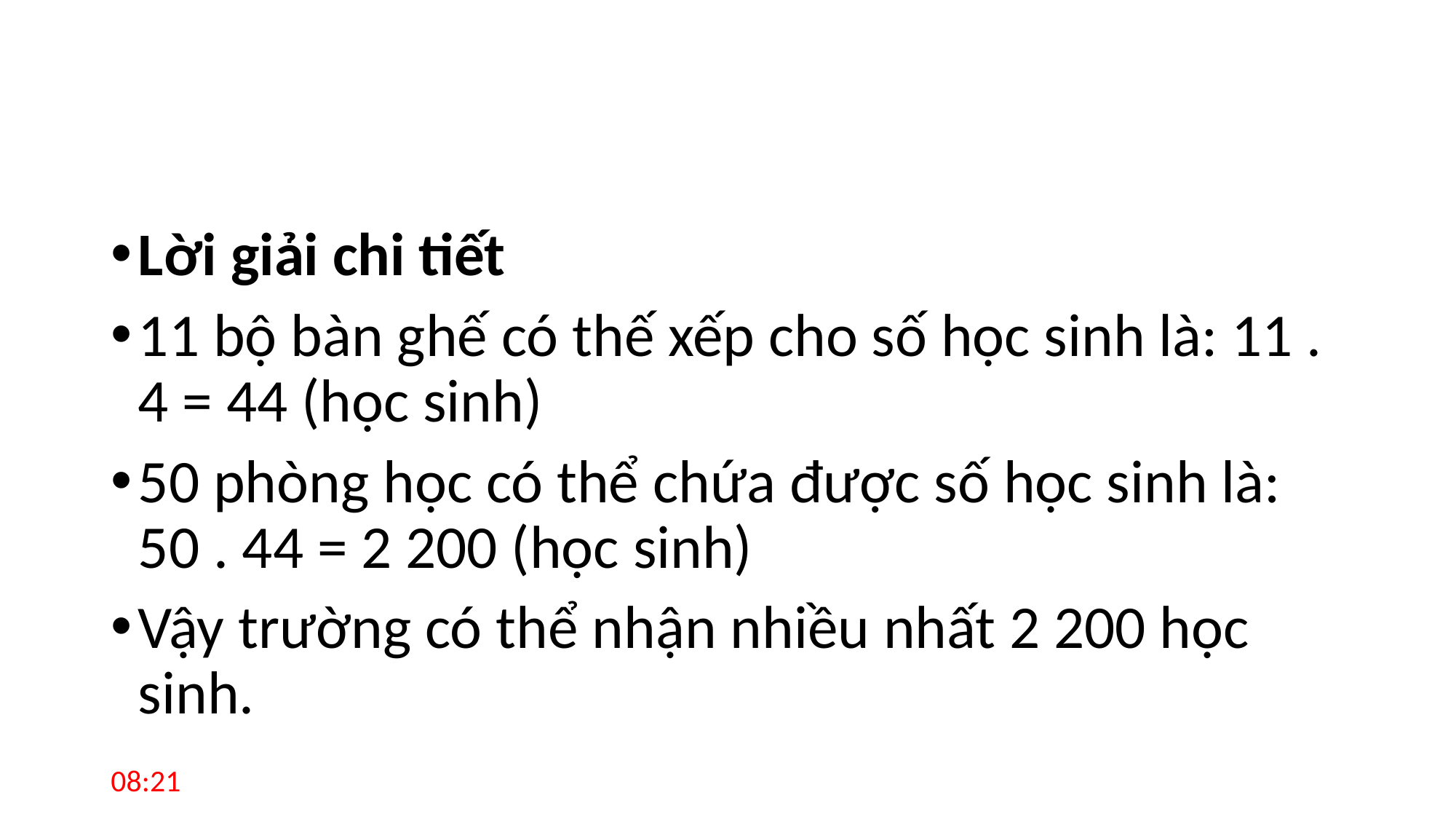

Lời giải chi tiết
11 bộ bàn ghế có thế xếp cho số học sinh là: 11 . 4 = 44 (học sinh)
50 phòng học có thể chứa được số học sinh là: 50 . 44 = 2 200 (học sinh)
Vậy trường có thể nhận nhiều nhất 2 200 học sinh.

08:21